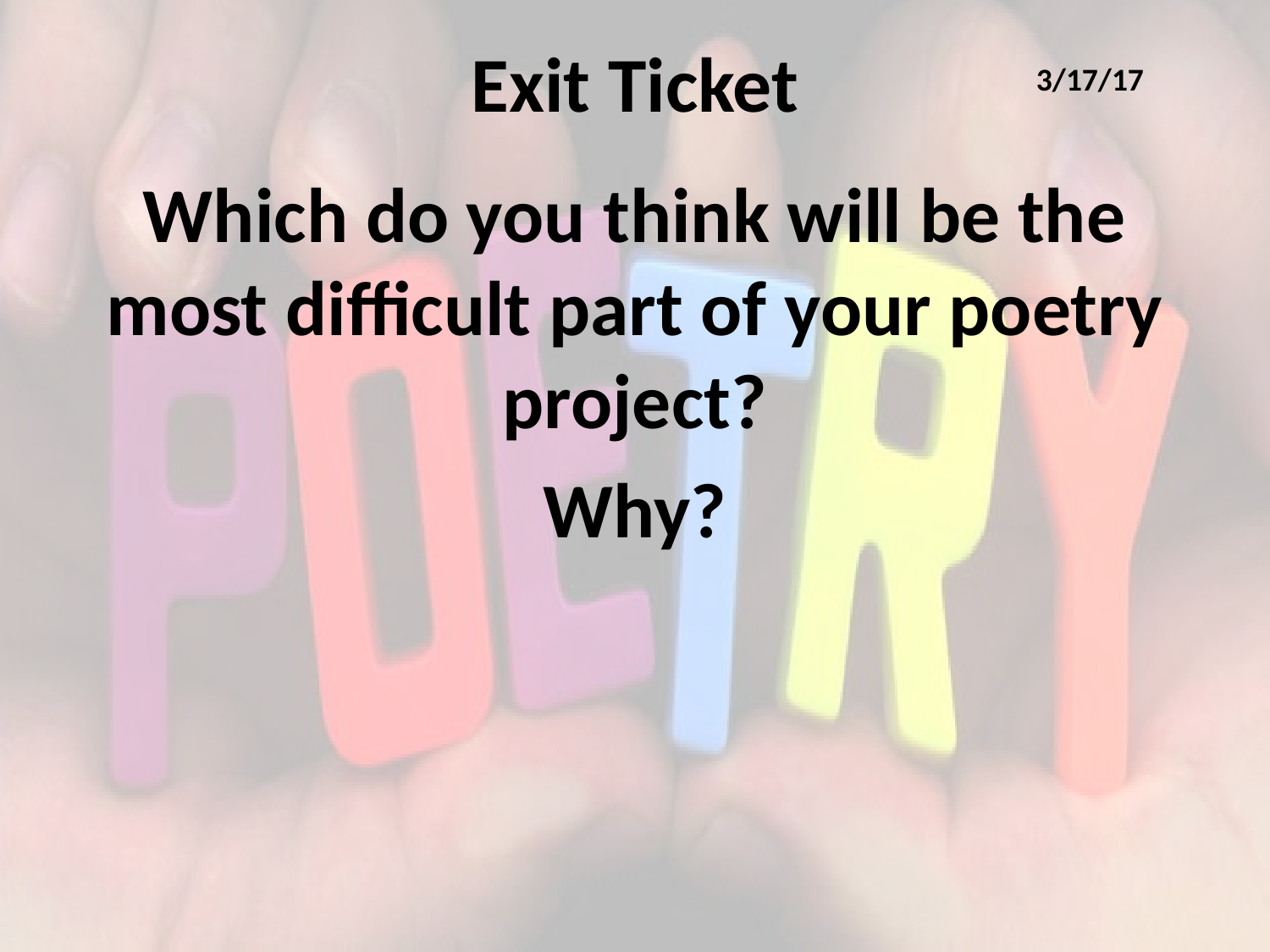

# Exit Ticket
3/17/17
Which do you think will be the most difficult part of your poetry project?
Why?